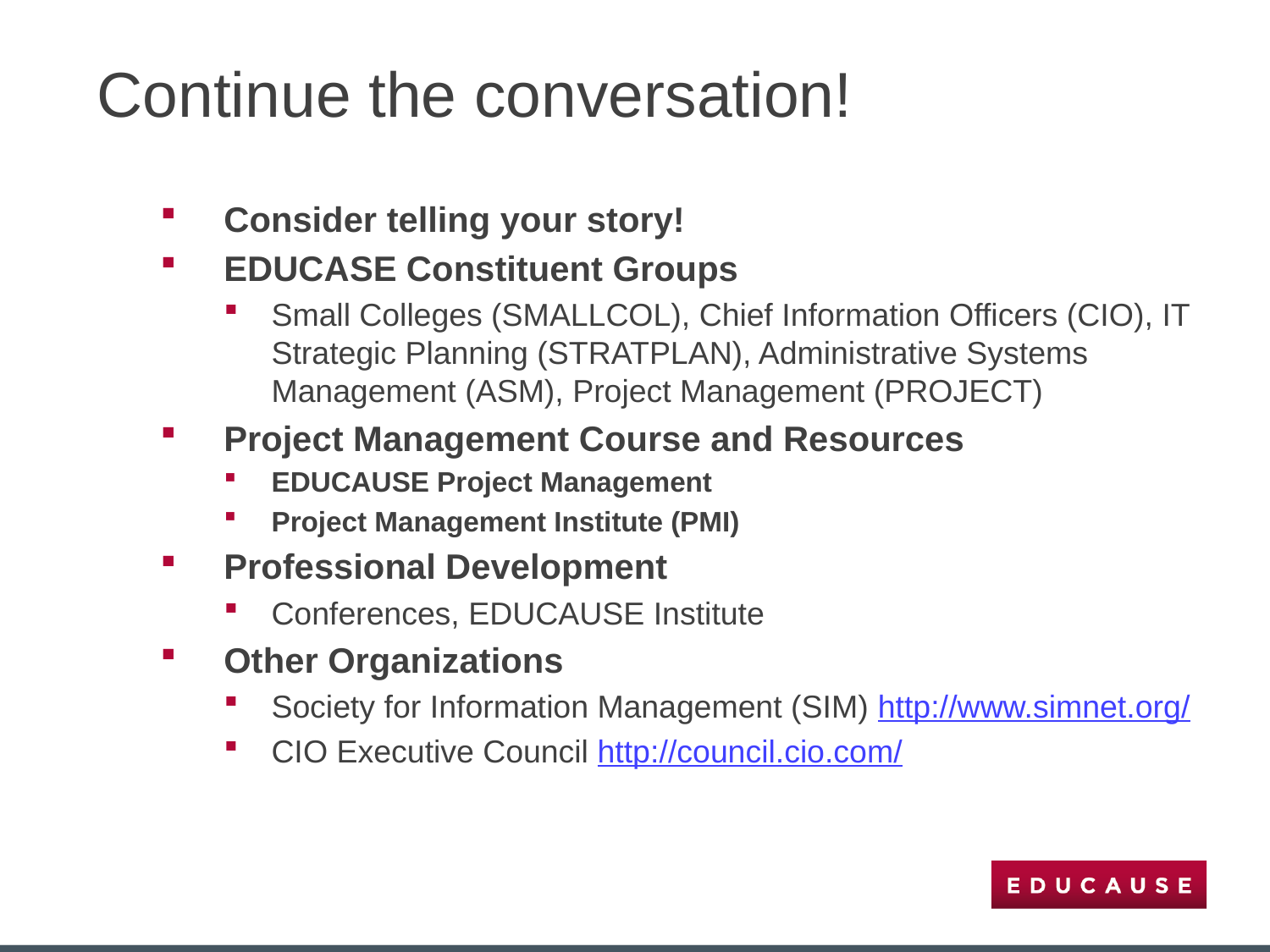

# Continue the conversation!
Consider telling your story!
EDUCASE Constituent Groups
Small Colleges (SMALLCOL), Chief Information Officers (CIO), IT Strategic Planning (STRATPLAN), Administrative Systems Management (ASM), Project Management (PROJECT)
Project Management Course and Resources
EDUCAUSE Project Management
Project Management Institute (PMI)
Professional Development
Conferences, EDUCAUSE Institute
Other Organizations
Society for Information Management (SIM) http://www.simnet.org/
CIO Executive Council http://council.cio.com/